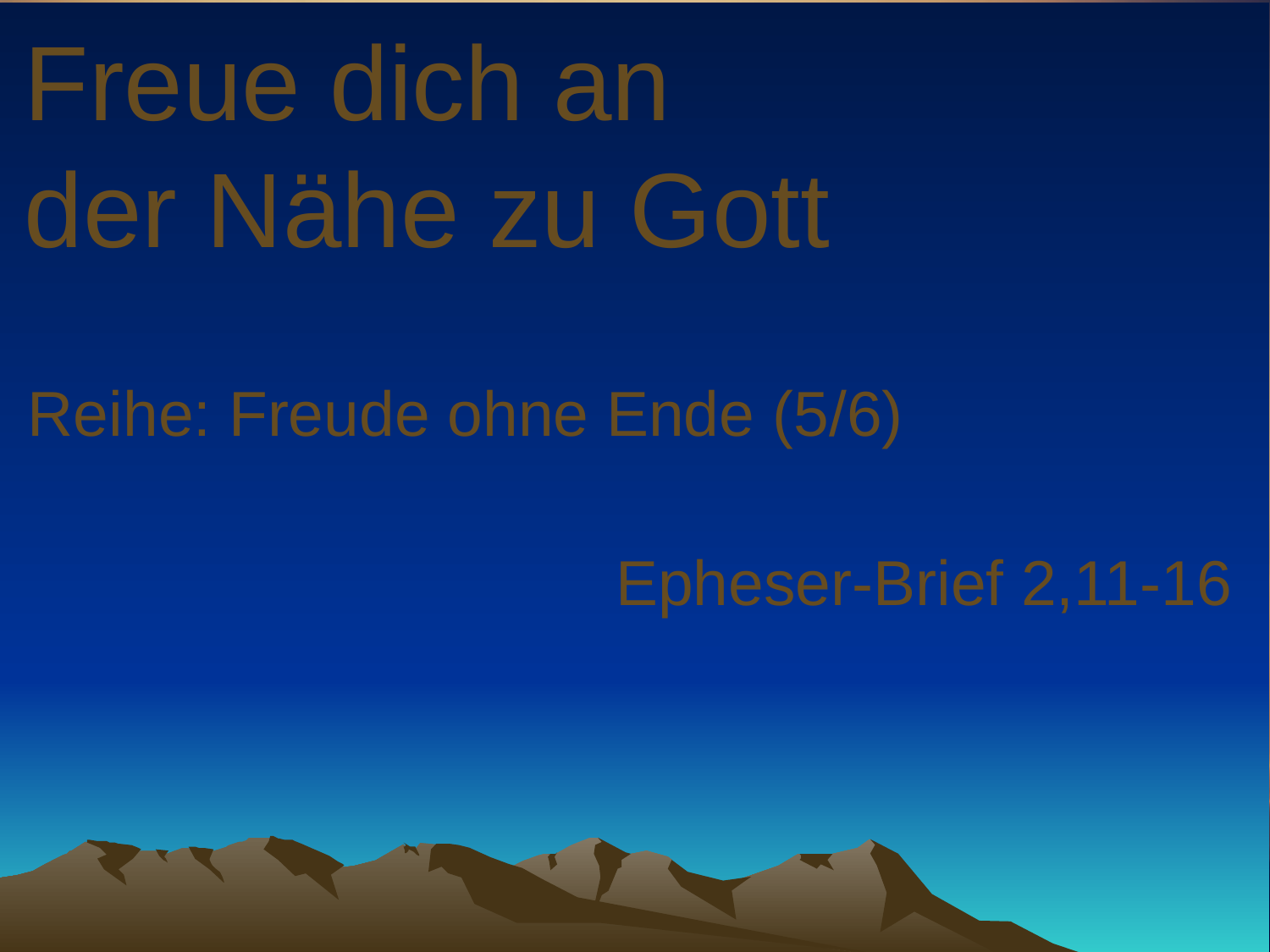

# Freue dich an der Nähe zu Gott
Reihe: Freude ohne Ende (5/6)
Epheser-Brief 2,11-16